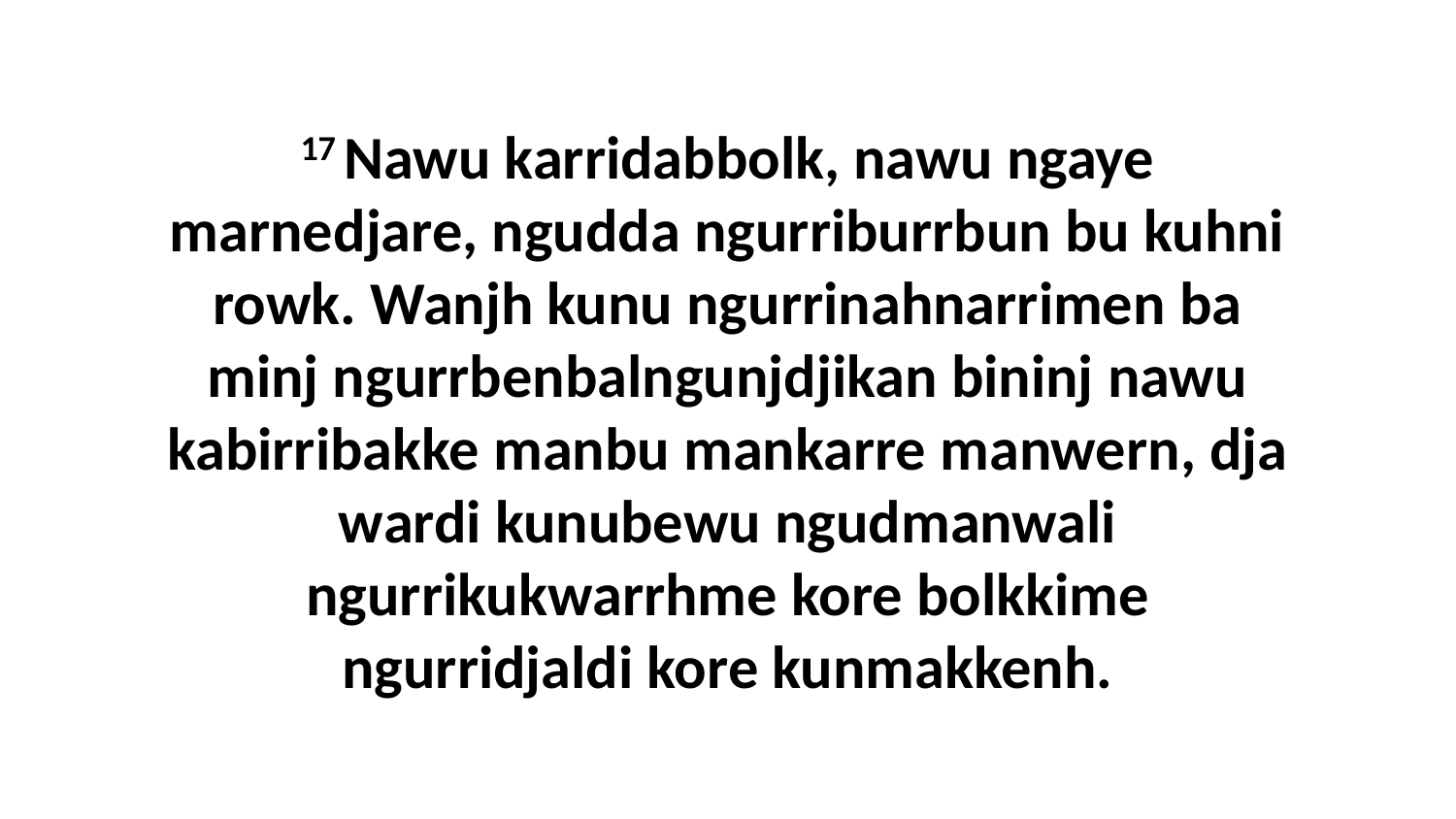

17 Nawu karridabbolk, nawu ngaye marnedjare, ngudda ngurriburrbun bu kuhni rowk. Wanjh kunu ngurrinahnarrimen ba minj ngurrbenbalngunjdjikan bininj nawu kabirribakke manbu mankarre manwern, dja wardi kunubewu ngudmanwali ngurrikukwarrhme kore bolkkime ngurridjaldi kore kunmakkenh.